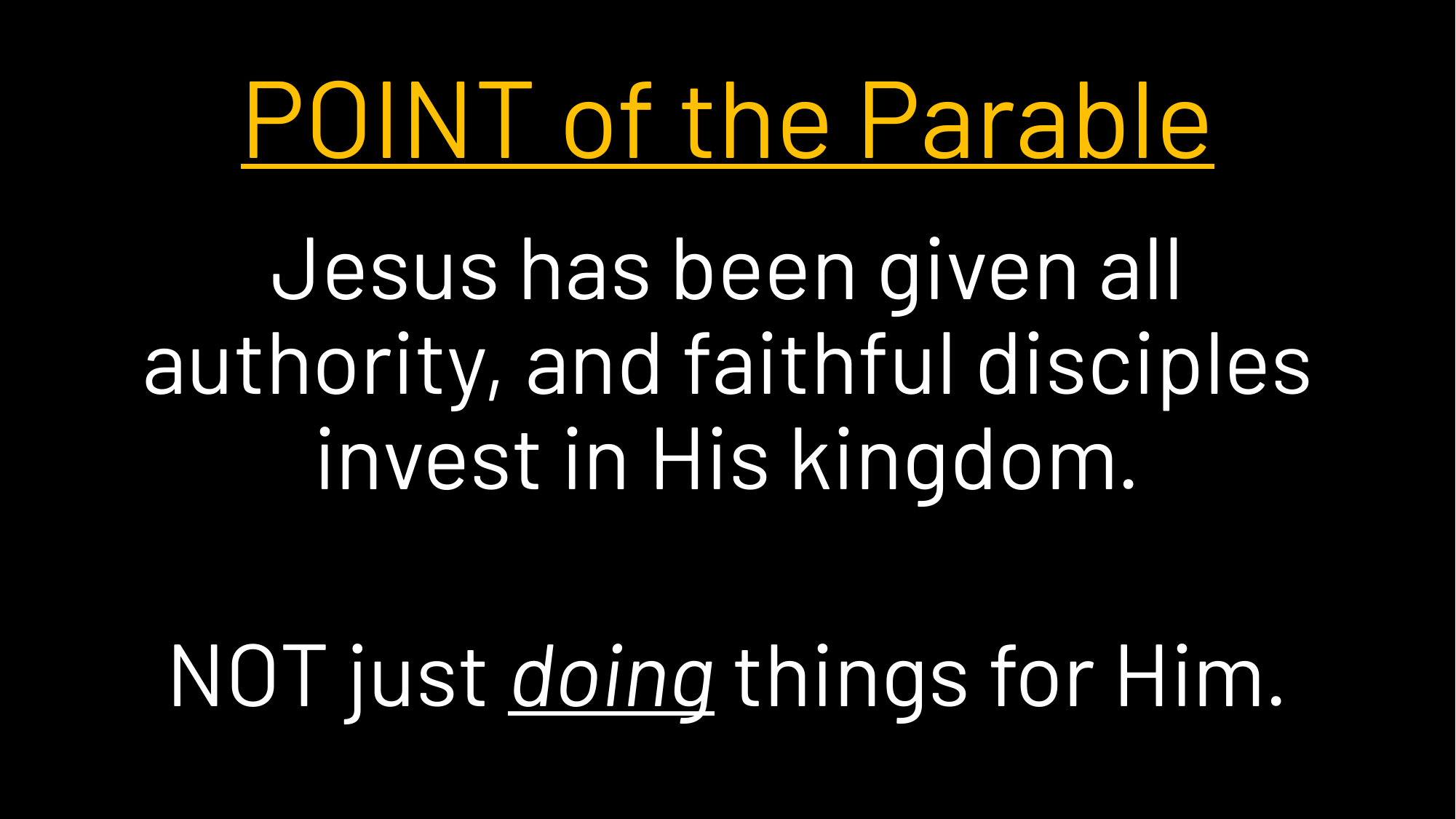

# POINT of the Parable
Jesus has been given all authority, and faithful disciples invest in His kingdom.

NOT just doing things for Him.